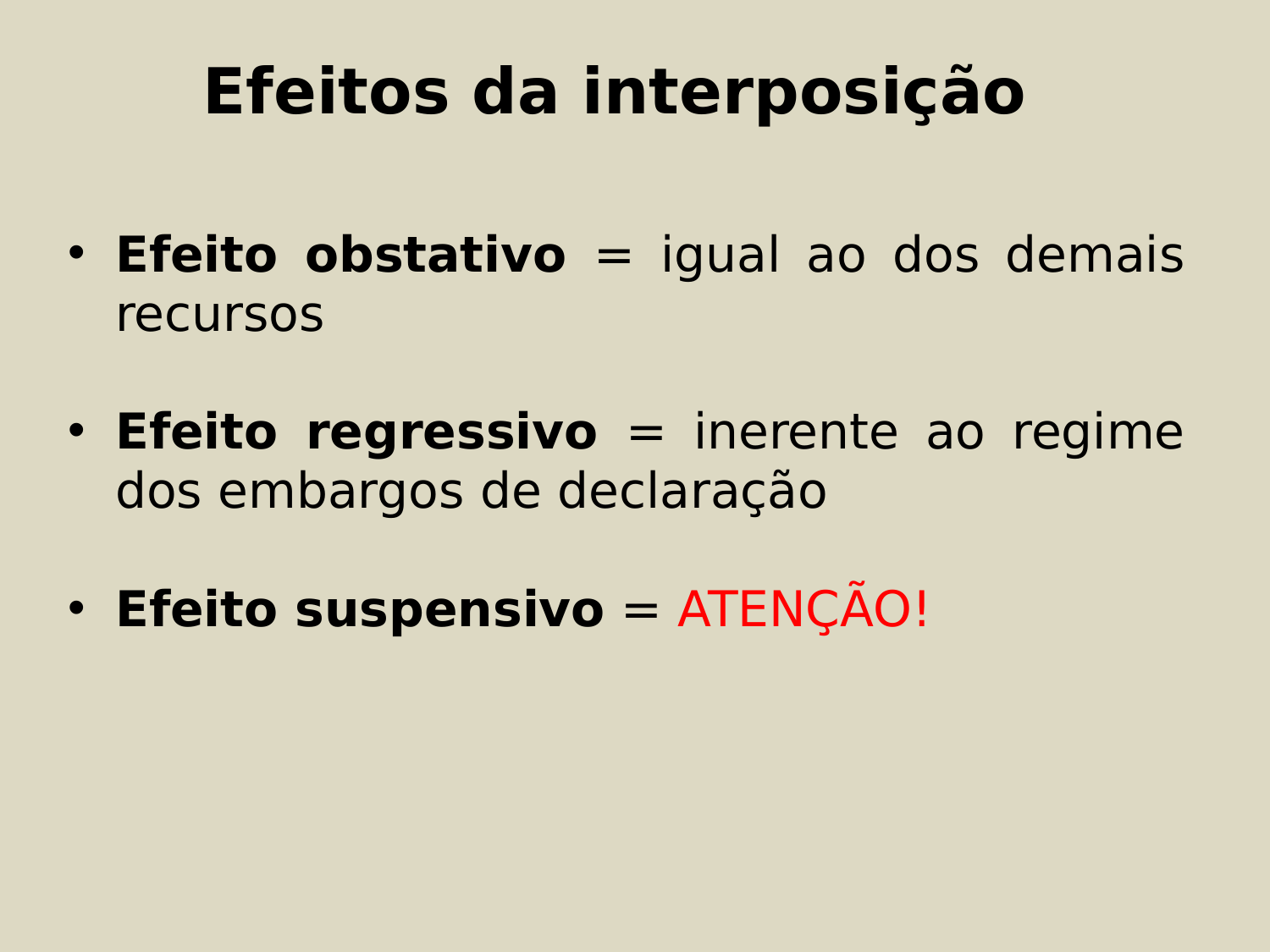

# Efeitos da interposição
Efeito obstativo = igual ao dos demais recursos

Efeito regressivo = inerente ao regime dos embargos de declaração

Efeito suspensivo = ATENÇÃO!